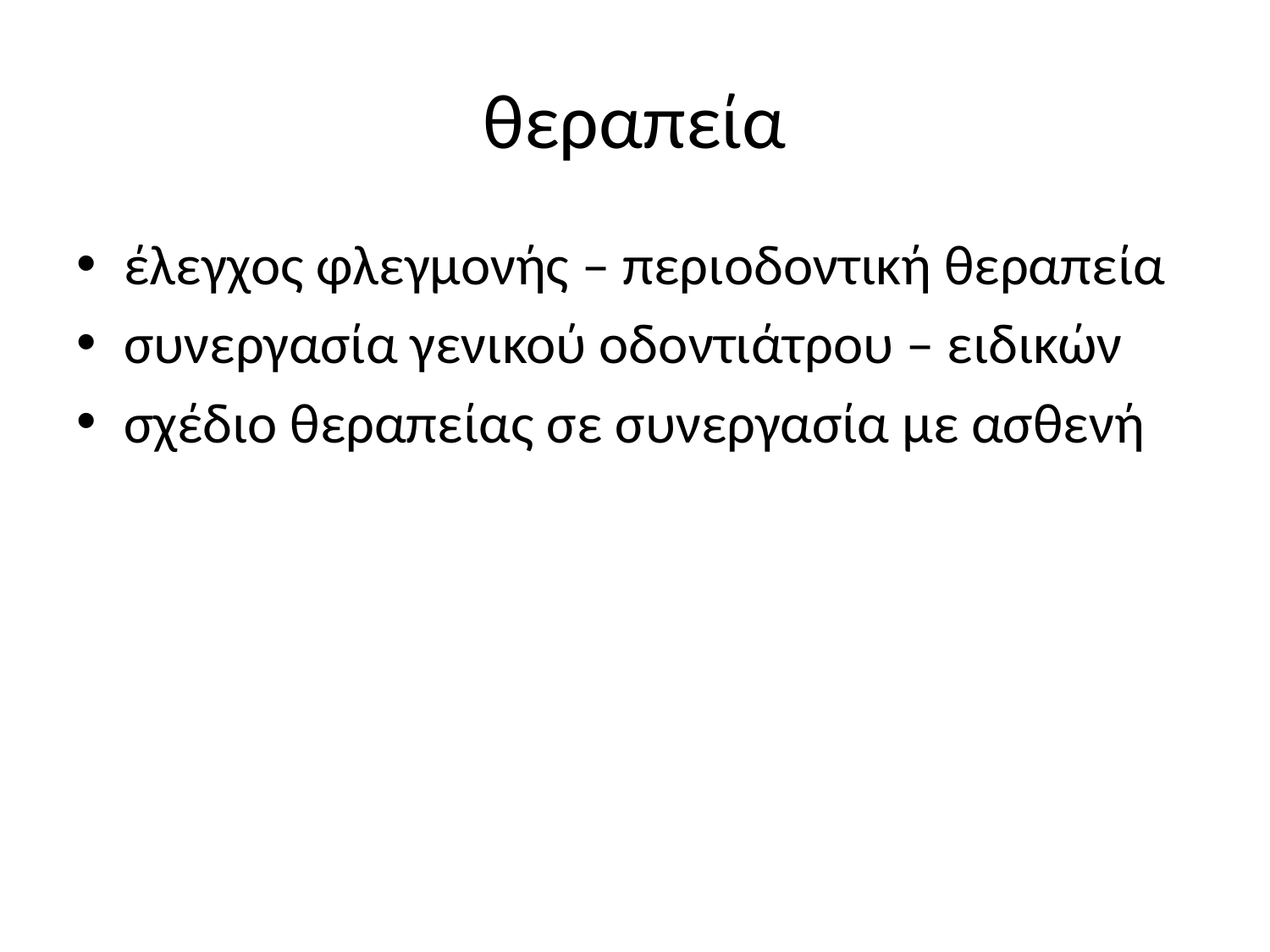

# θεραπεία
έλεγχος φλεγμονής – περιοδοντική θεραπεία
συνεργασία γενικού οδοντιάτρου – ειδικών
σχέδιο θεραπείας σε συνεργασία με ασθενή